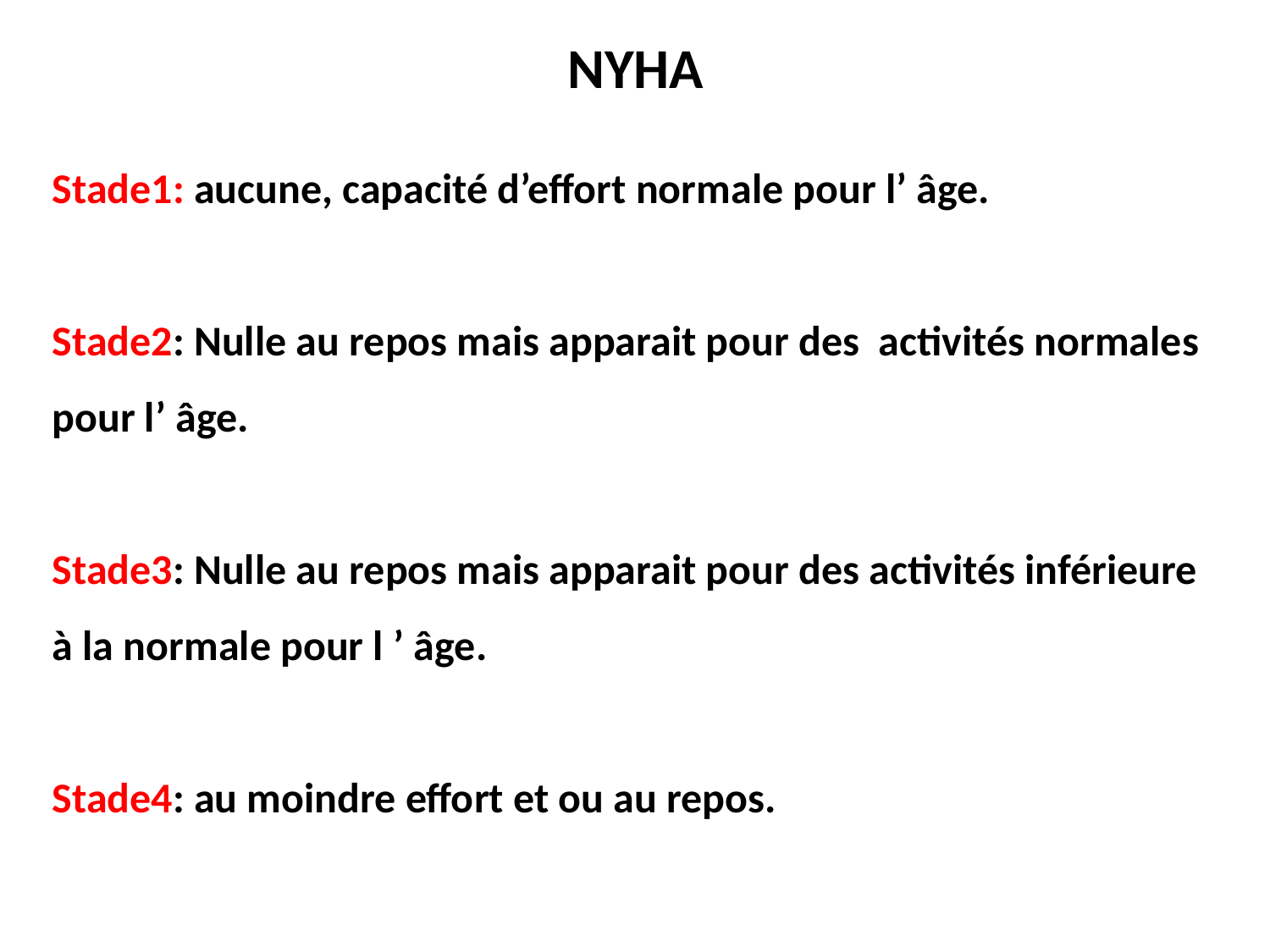

NYHA
Stade1: aucune, capacité d’effort normale pour l’ âge.

Stade2: Nulle au repos mais apparait pour des  activités normales pour l’ âge.

Stade3: Nulle au repos mais apparait pour des activités inférieure à la normale pour l ’ âge.

Stade4: au moindre effort et ou au repos.